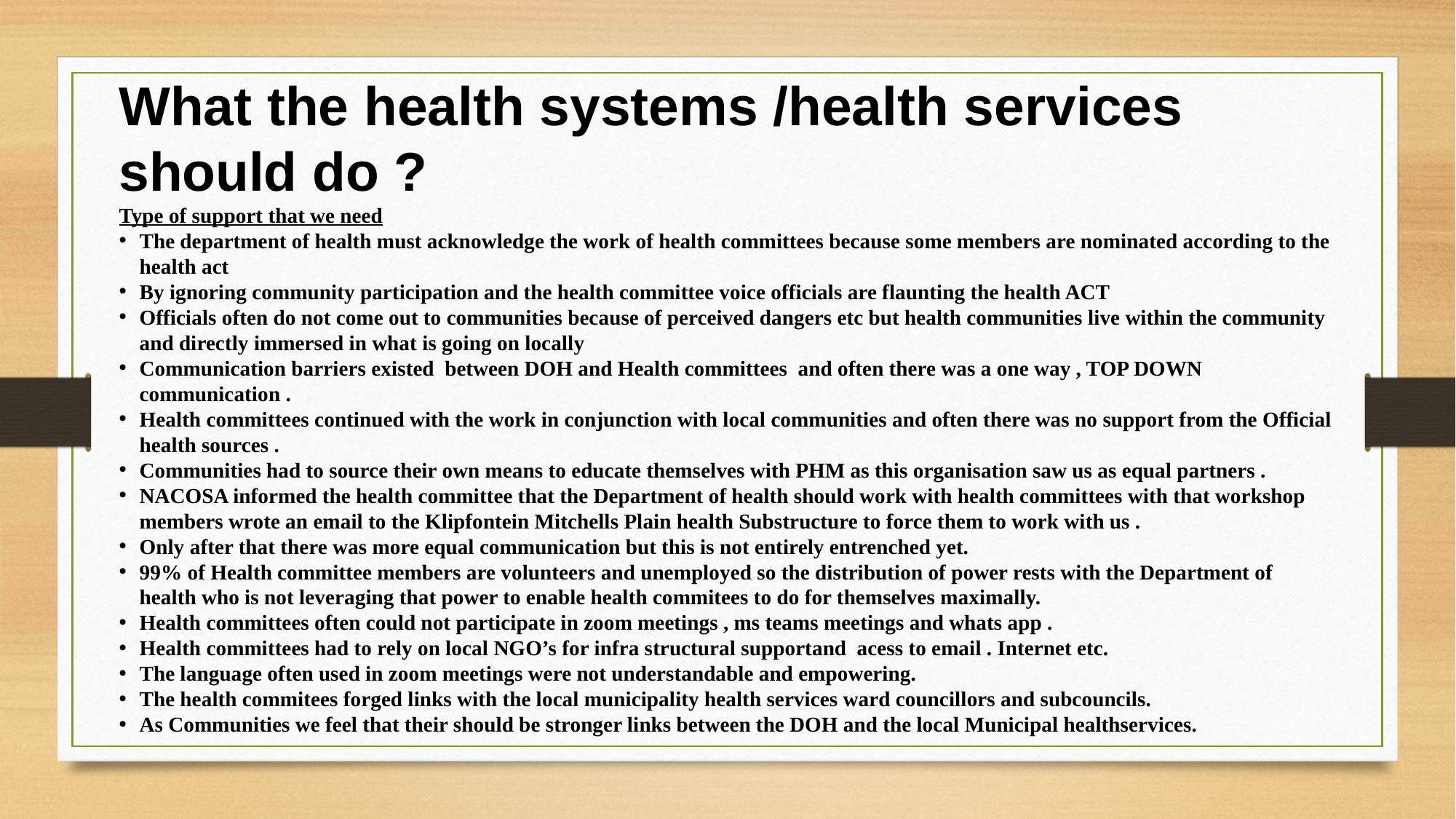

What the health systems /health services should do ?
Type of support that we need
The department of health must acknowledge the work of health committees because some members are nominated according to the health act
By ignoring community participation and the health committee voice officials are flaunting the health ACT
Officials often do not come out to communities because of perceived dangers etc but health communities live within the community and directly immersed in what is going on locally
Communication barriers existed  between DOH and Health committees  and often there was a one way , TOP DOWN communication .
Health committees continued with the work in conjunction with local communities and often there was no support from the Official health sources .
Communities had to source their own means to educate themselves with PHM as this organisation saw us as equal partners .
NACOSA informed the health committee that the Department of health should work with health committees with that workshop members wrote an email to the Klipfontein Mitchells Plain health Substructure to force them to work with us .
Only after that there was more equal communication but this is not entirely entrenched yet.
99% of Health committee members are volunteers and unemployed so the distribution of power rests with the Department of health who is not leveraging that power to enable health commitees to do for themselves maximally.
Health committees often could not participate in zoom meetings , ms teams meetings and whats app .
Health committees had to rely on local NGO’s for infra structural supportand  acess to email . Internet etc.
The language often used in zoom meetings were not understandable and empowering.
The health commitees forged links with the local municipality health services ward councillors and subcouncils.
As Communities we feel that their should be stronger links between the DOH and the local Municipal healthservices.